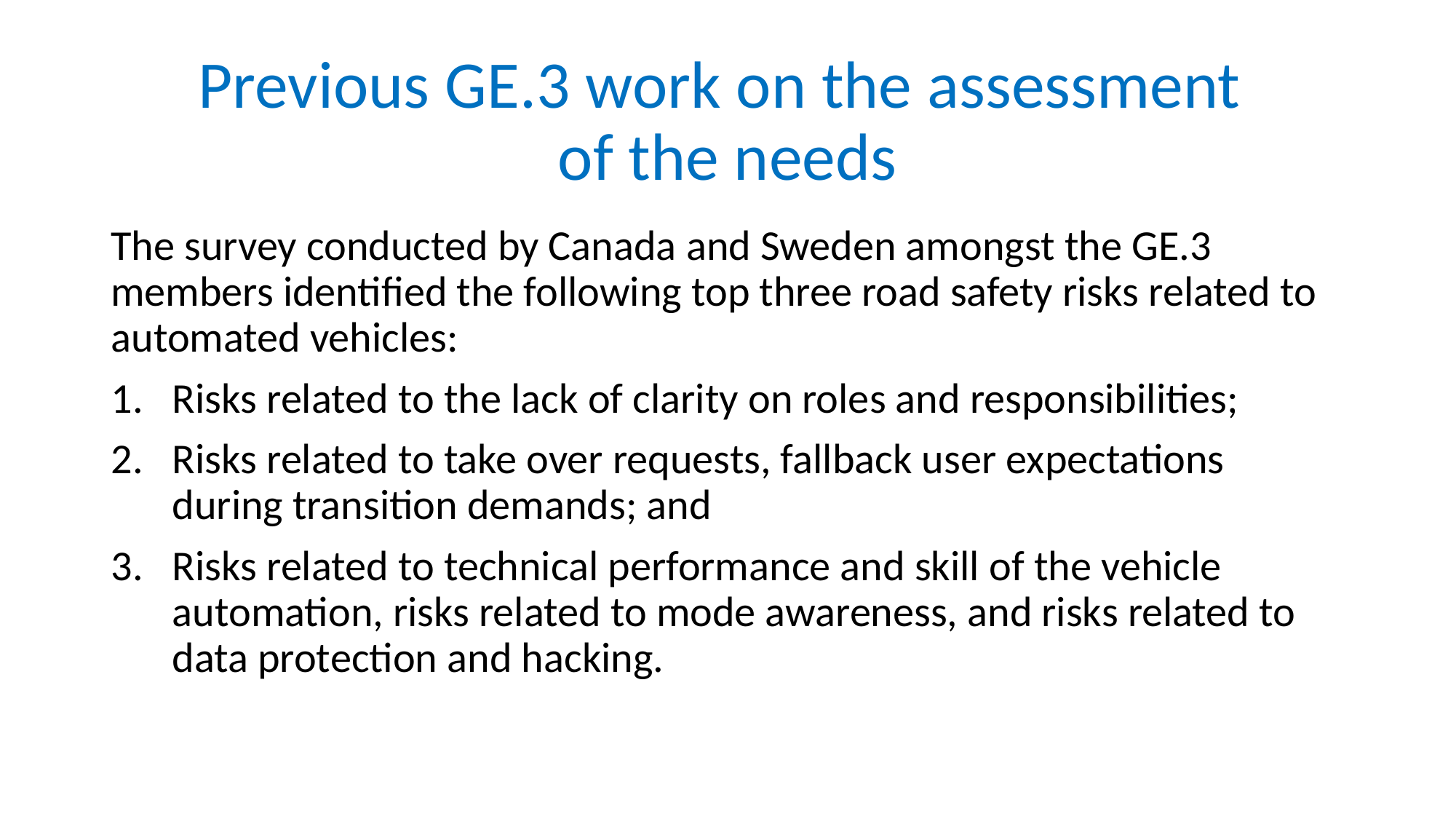

# Previous GE.3 work on the assessment of the needs
The survey conducted by Canada and Sweden amongst the GE.3 members identified the following top three road safety risks related to automated vehicles:
Risks related to the lack of clarity on roles and responsibilities;
Risks related to take over requests, fallback user expectations during transition demands; and
Risks related to technical performance and skill of the vehicle automation, risks related to mode awareness, and risks related to data protection and hacking.